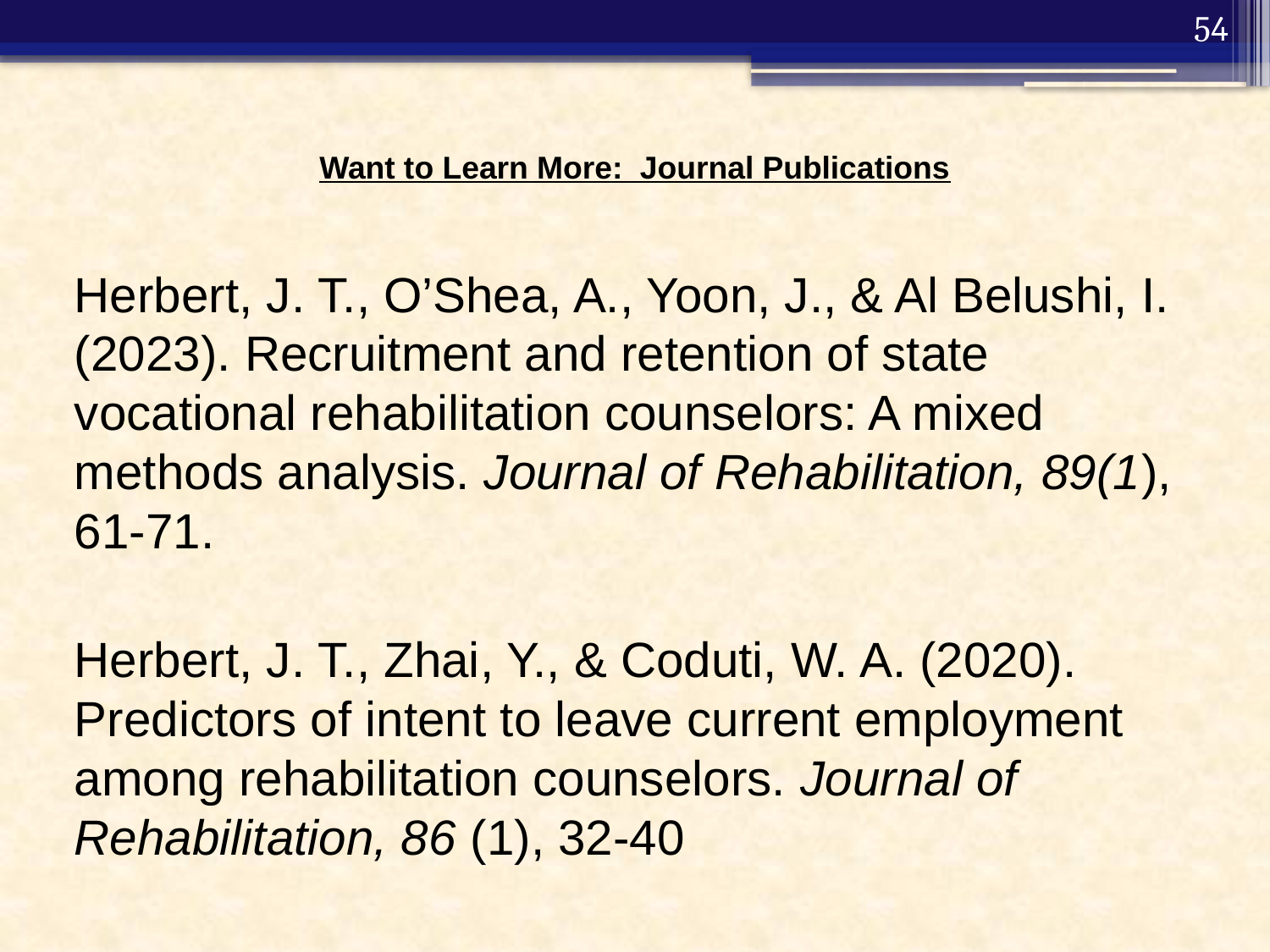

54
# Want to Learn More:  Journal Publications

Herbert, J. T., O’Shea, A., Yoon, J., & Al Belushi, I. (2023). Recruitment and retention of state vocational rehabilitation counselors: A mixed methods analysis. Journal of Rehabilitation, 89(1), 61-71.

Herbert, J. T., Zhai, Y., & Coduti, W. A. (2020). Predictors of intent to leave current employment among rehabilitation counselors. Journal of Rehabilitation, 86 (1), 32-40